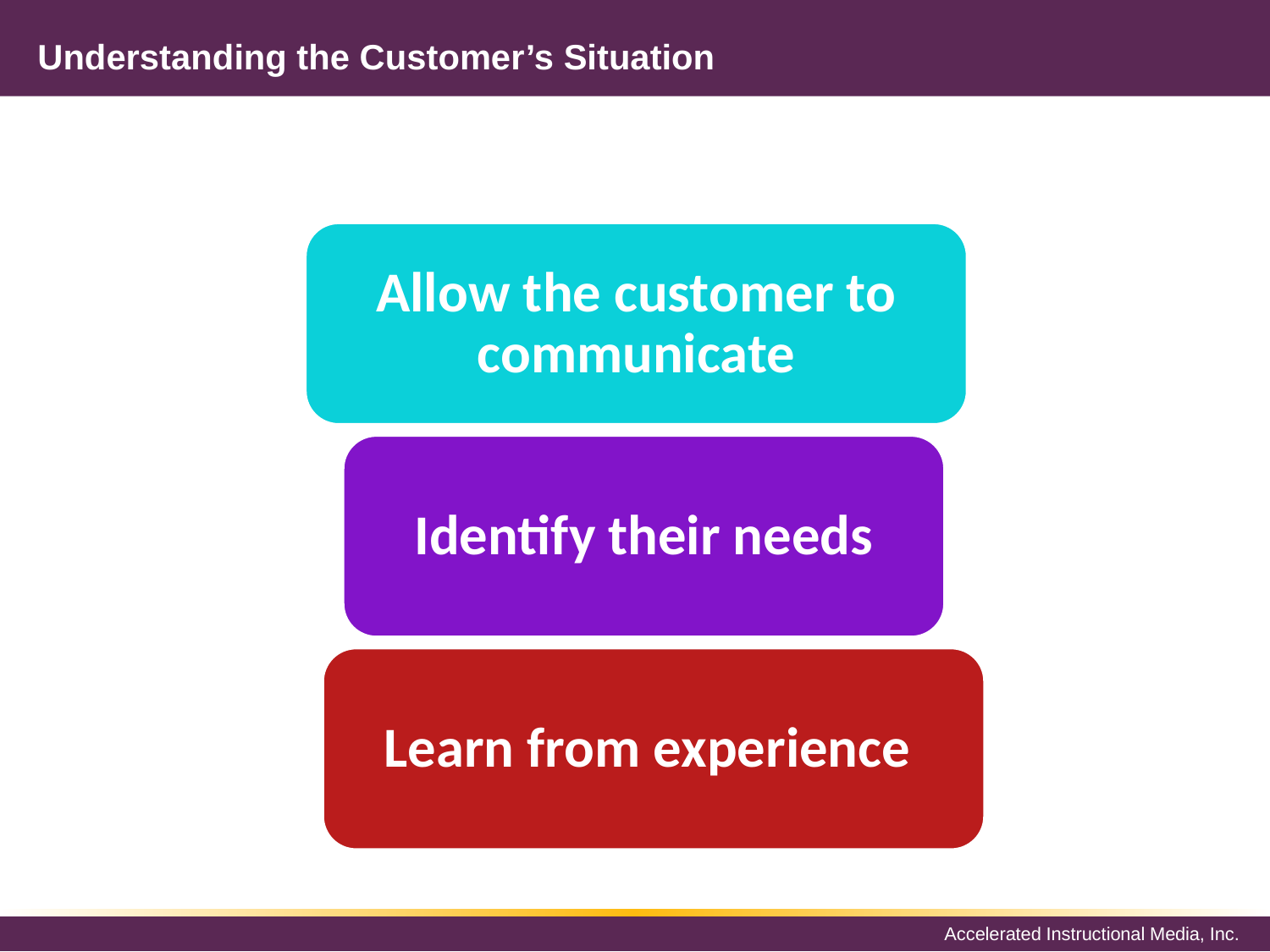

# Understanding the Customer’s Situation

Allow the customer to communicate
Identify their needs
Learn from experience